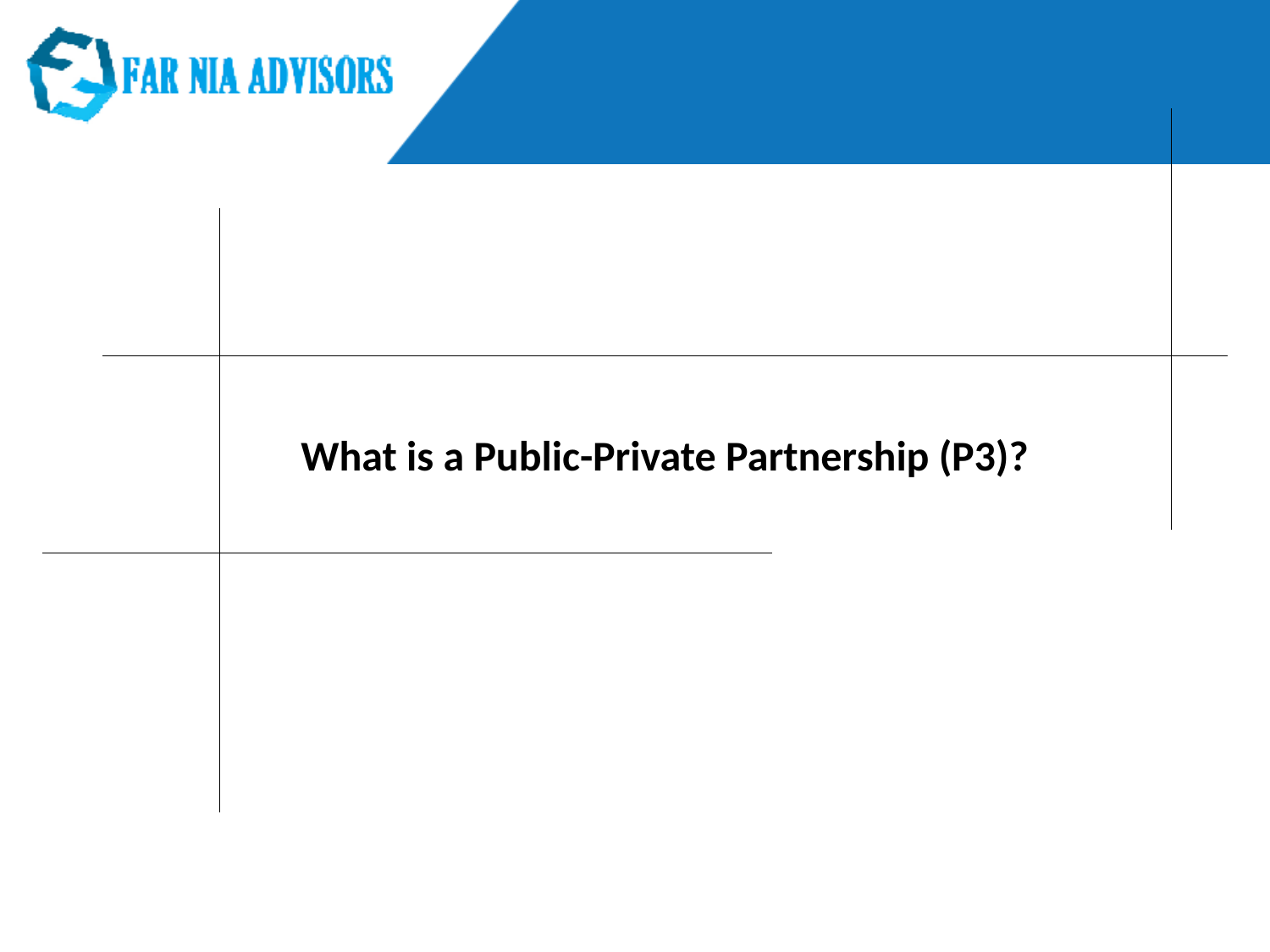

#
What is a Public-Private Partnership (P3)?